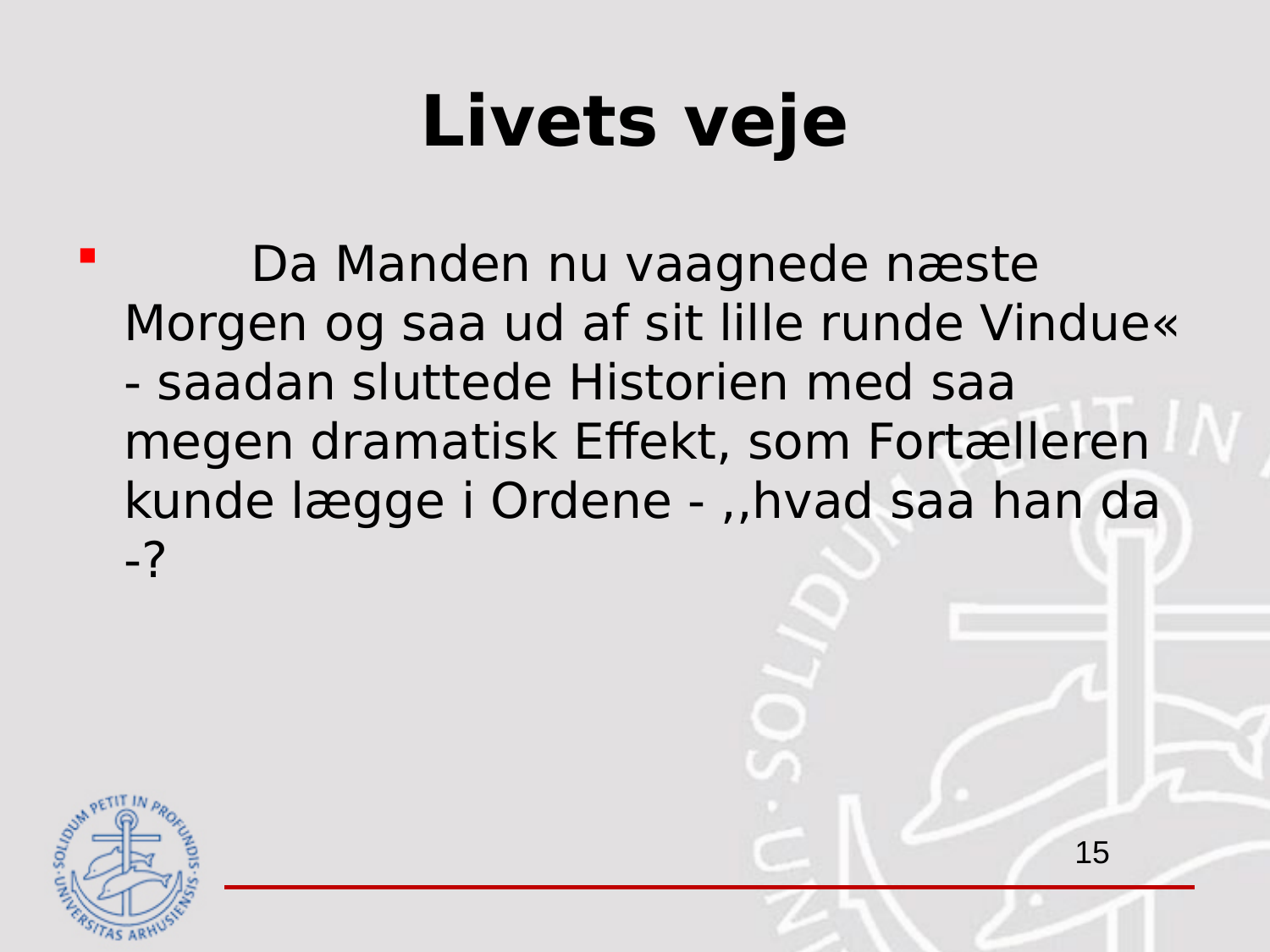

# Livets veje
	Da Manden nu vaagnede næste Morgen og saa ud af sit lille runde Vindue« - saadan sluttede Historien med saa megen dramatisk Effekt, som Fortælleren kunde lægge i Ordene - ,,hvad saa han da -?